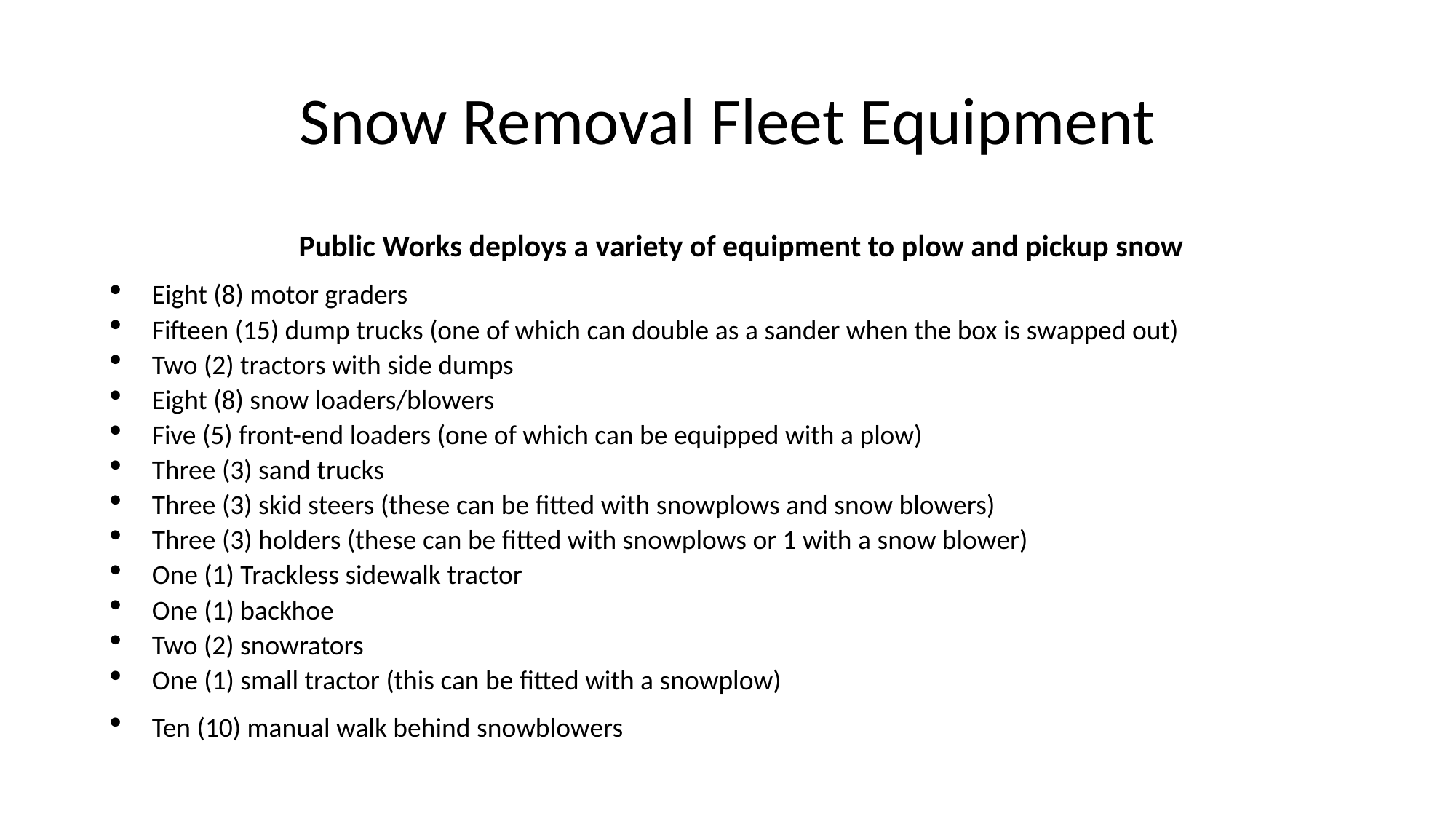

# Snow Removal Fleet Equipment
Public Works deploys a variety of equipment to plow and pickup snow
Eight (8) motor graders
Fifteen (15) dump trucks (one of which can double as a sander when the box is swapped out)
Two (2) tractors with side dumps
Eight (8) snow loaders/blowers
Five (5) front-end loaders (one of which can be equipped with a plow)
Three (3) sand trucks
Three (3) skid steers (these can be fitted with snowplows and snow blowers)
Three (3) holders (these can be fitted with snowplows or 1 with a snow blower)
One (1) Trackless sidewalk tractor
One (1) backhoe
Two (2) snowrators
One (1) small tractor (this can be fitted with a snowplow)
Ten (10) manual walk behind snowblowers